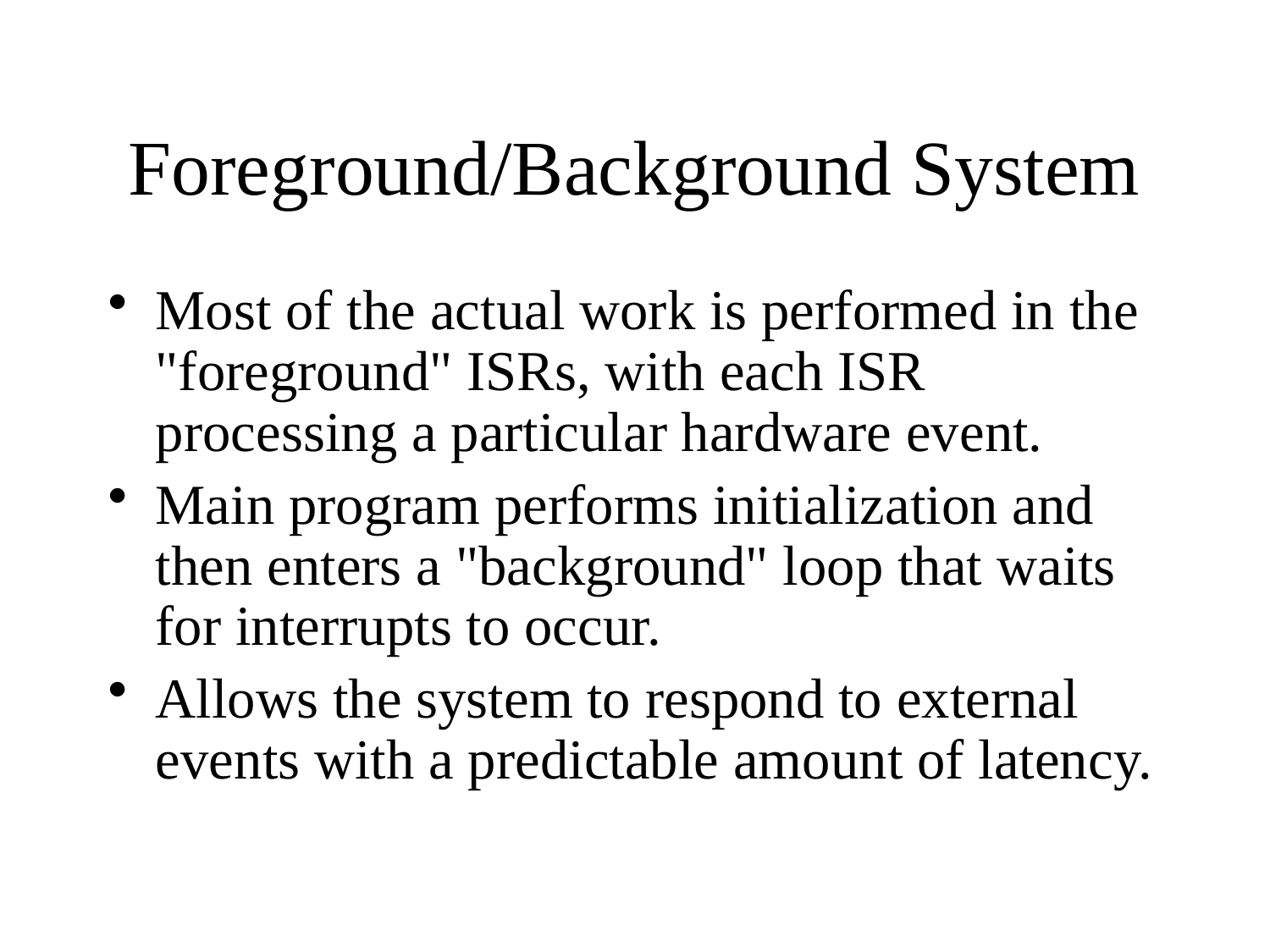

# Foreground/Background System
Most of the actual work is performed in the "foreground" ISRs, with each ISR processing a particular hardware event.
Main program performs initialization and then enters a "background" loop that waits for interrupts to occur.
Allows the system to respond to external events with a predictable amount of latency.